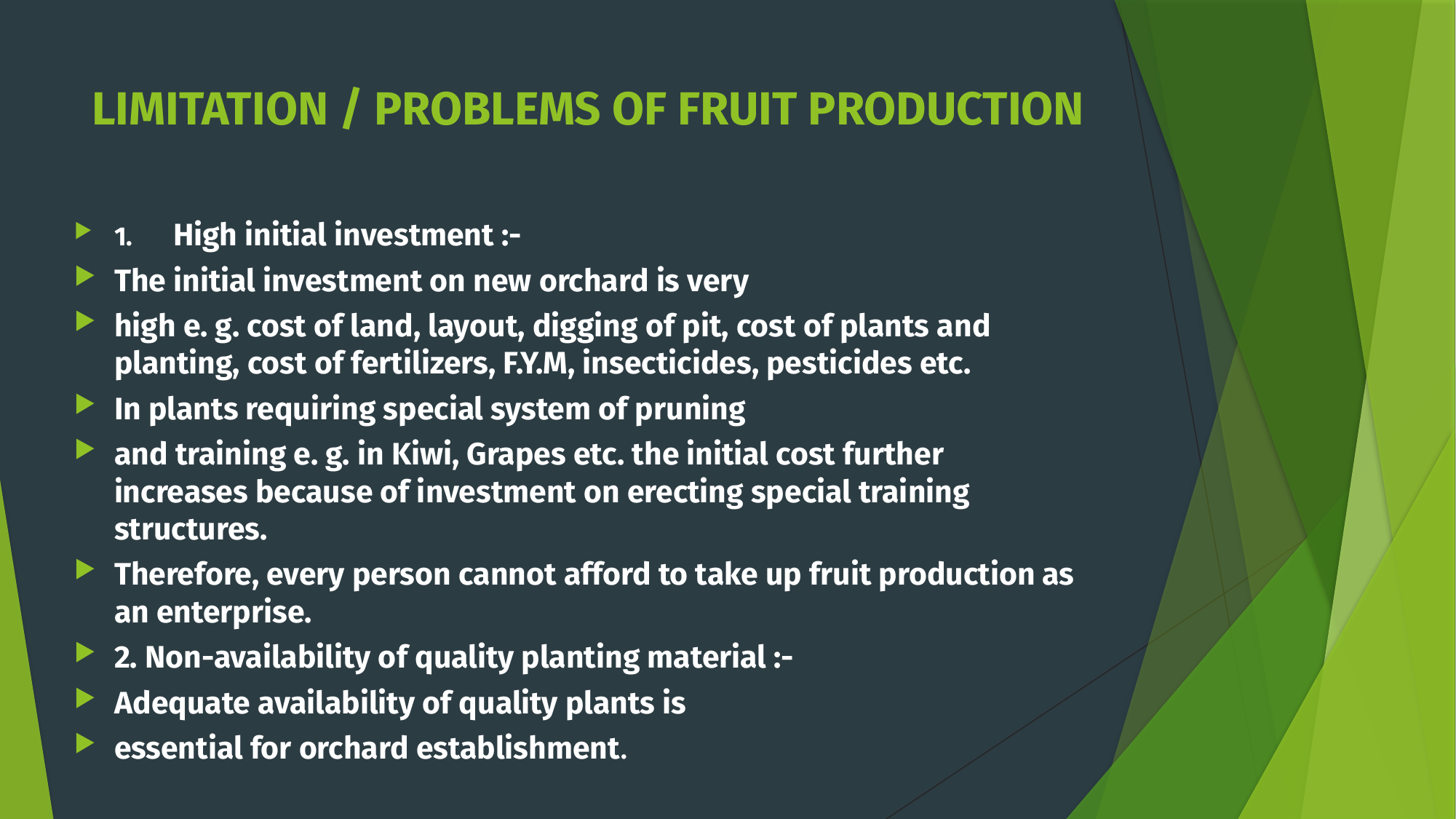

# LIMITATION / PROBLEMS OF FRUIT PRODUCTION

1.	High initial investment :-
The initial investment on new orchard is very
high e. g. cost of land, layout, digging of pit, cost of plants and planting, cost of fertilizers, F.Y.M, insecticides, pesticides etc.
In plants requiring special system of pruning
and training e. g. in Kiwi, Grapes etc. the initial cost further increases because of investment on erecting special training structures.
Therefore, every person cannot afford to take up fruit production as an enterprise.
2. Non-availability of quality planting material :-
Adequate availability of quality plants is
essential for orchard establishment.